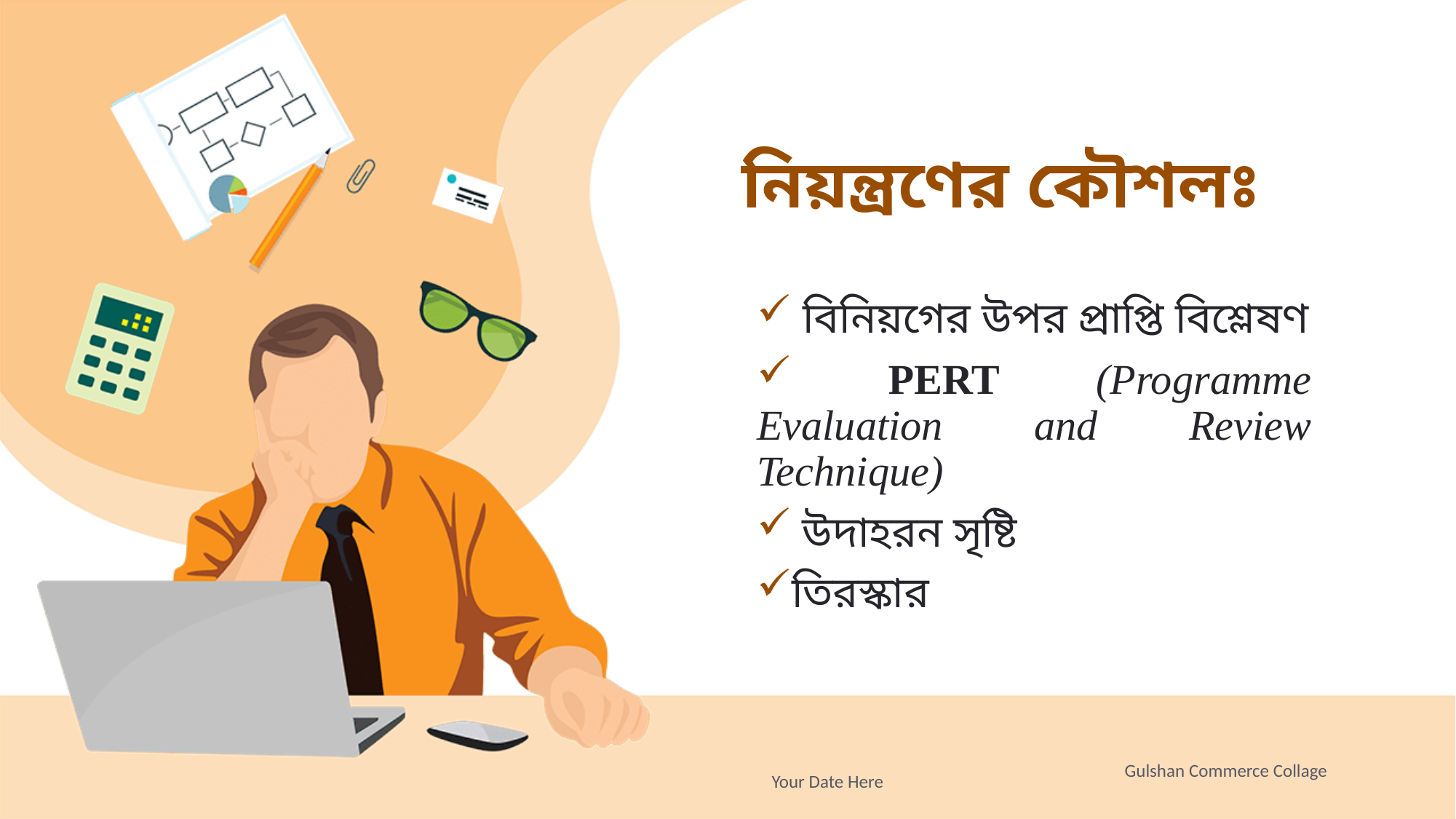

# নিয়ন্ত্রণের কৌশলঃ
 বিনিয়গের উপর প্রাপ্তি বিশ্লেষণ
 PERT (Programme Evaluation and Review Technique)
 উদাহরন সৃষ্টি
তিরস্কার

Gulshan Commerce Collage

Your Date Here